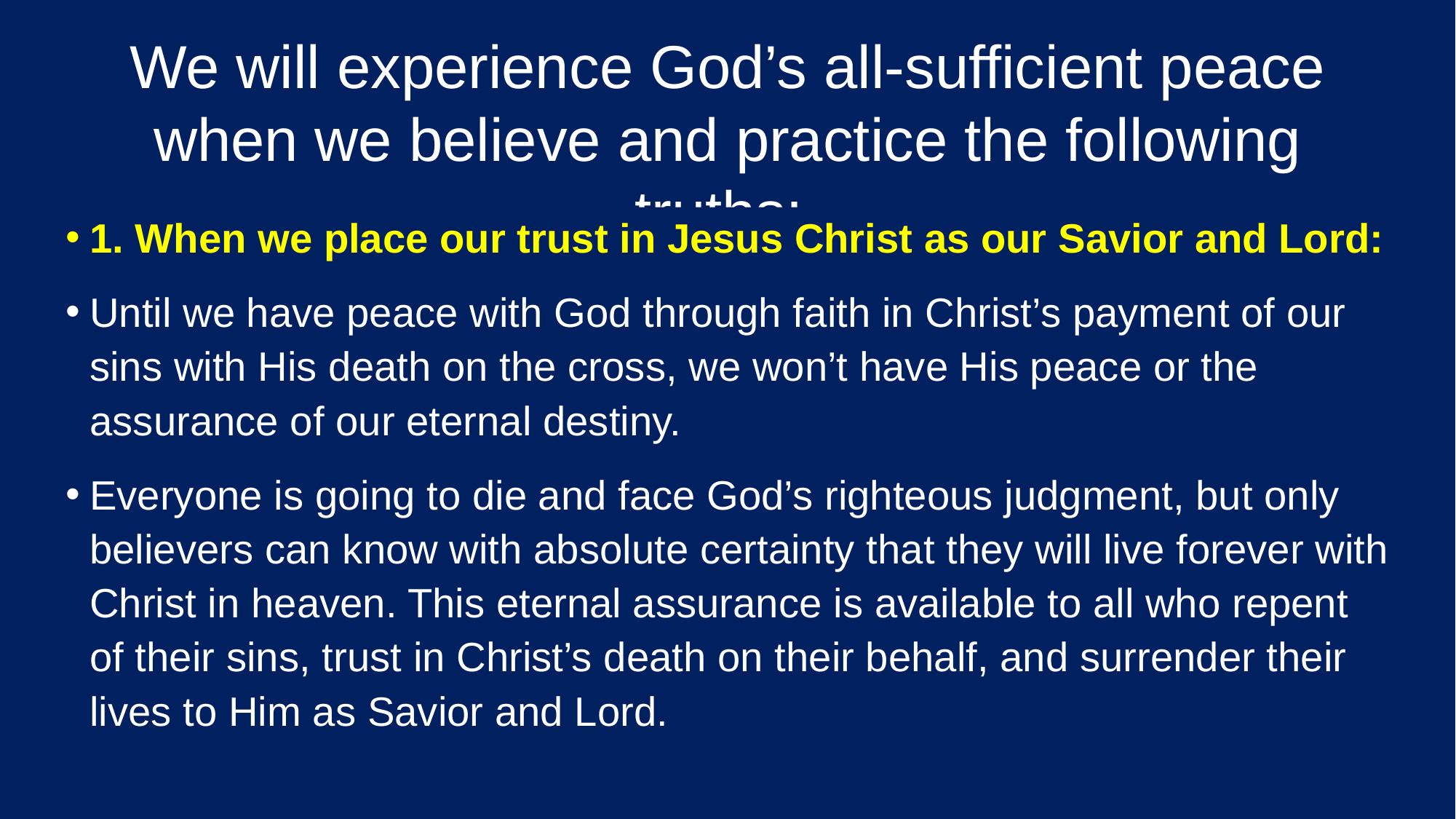

# We will experience God’s all-sufficient peace when we believe and practice the following truths:
1. When we place our trust in Jesus Christ as our Savior and Lord:
Until we have peace with God through faith in Christ’s payment of our sins with His death on the cross, we won’t have His peace or the assurance of our eternal destiny.
Everyone is going to die and face God’s righteous judgment, but only believers can know with absolute certainty that they will live forever with Christ in heaven. This eternal assurance is available to all who repent of their sins, trust in Christ’s death on their behalf, and surrender their lives to Him as Savior and Lord.